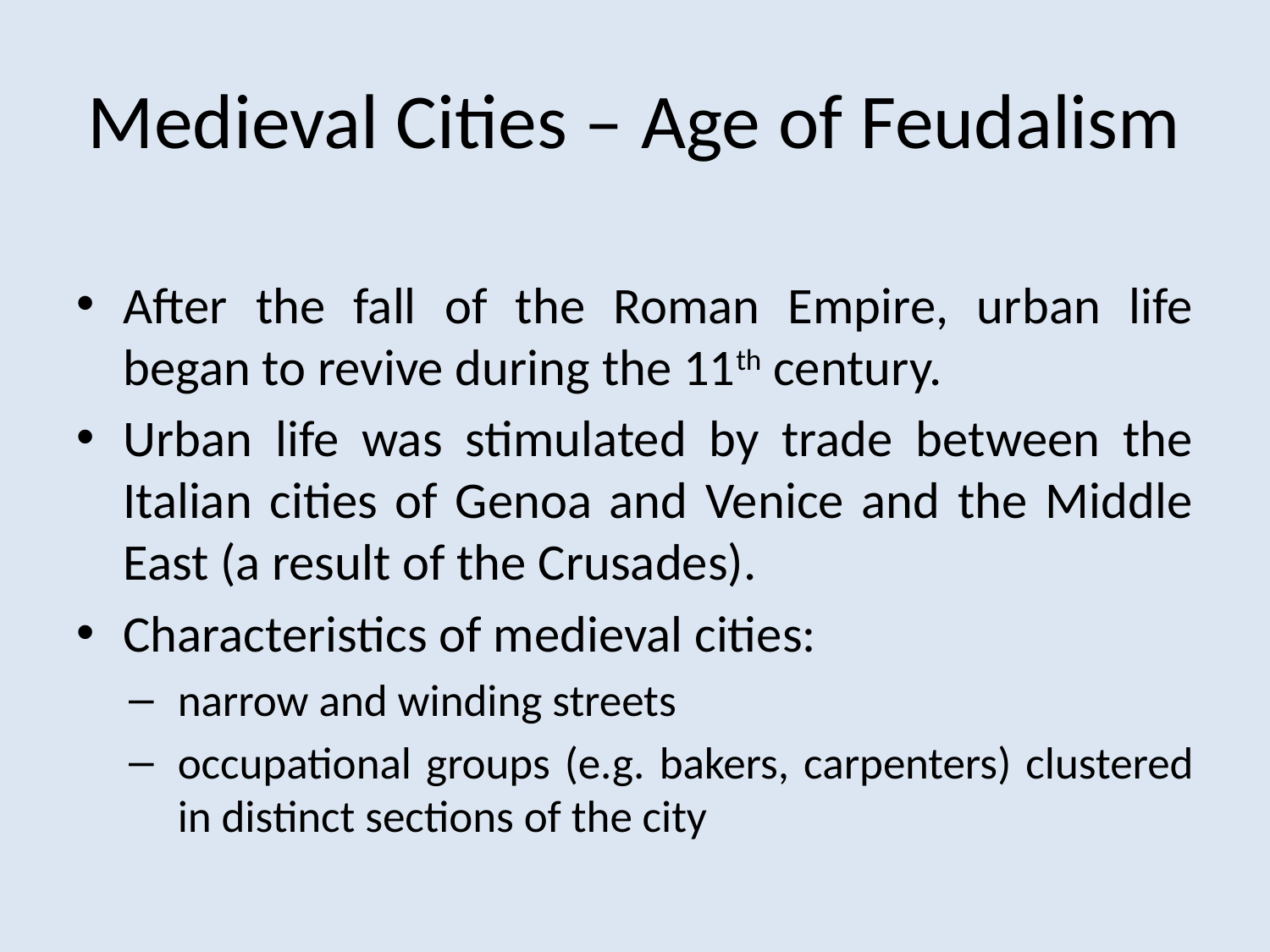

# Medieval Cities – Age of Feudalism

After the fall of the Roman Empire, urban life began to revive during the 11th century.
Urban life was stimulated by trade between the Italian cities of Genoa and Venice and the Middle East (a result of the Crusades).
Characteristics of medieval cities:
narrow and winding streets
occupational groups (e.g. bakers, carpenters) clustered in distinct sections of the city